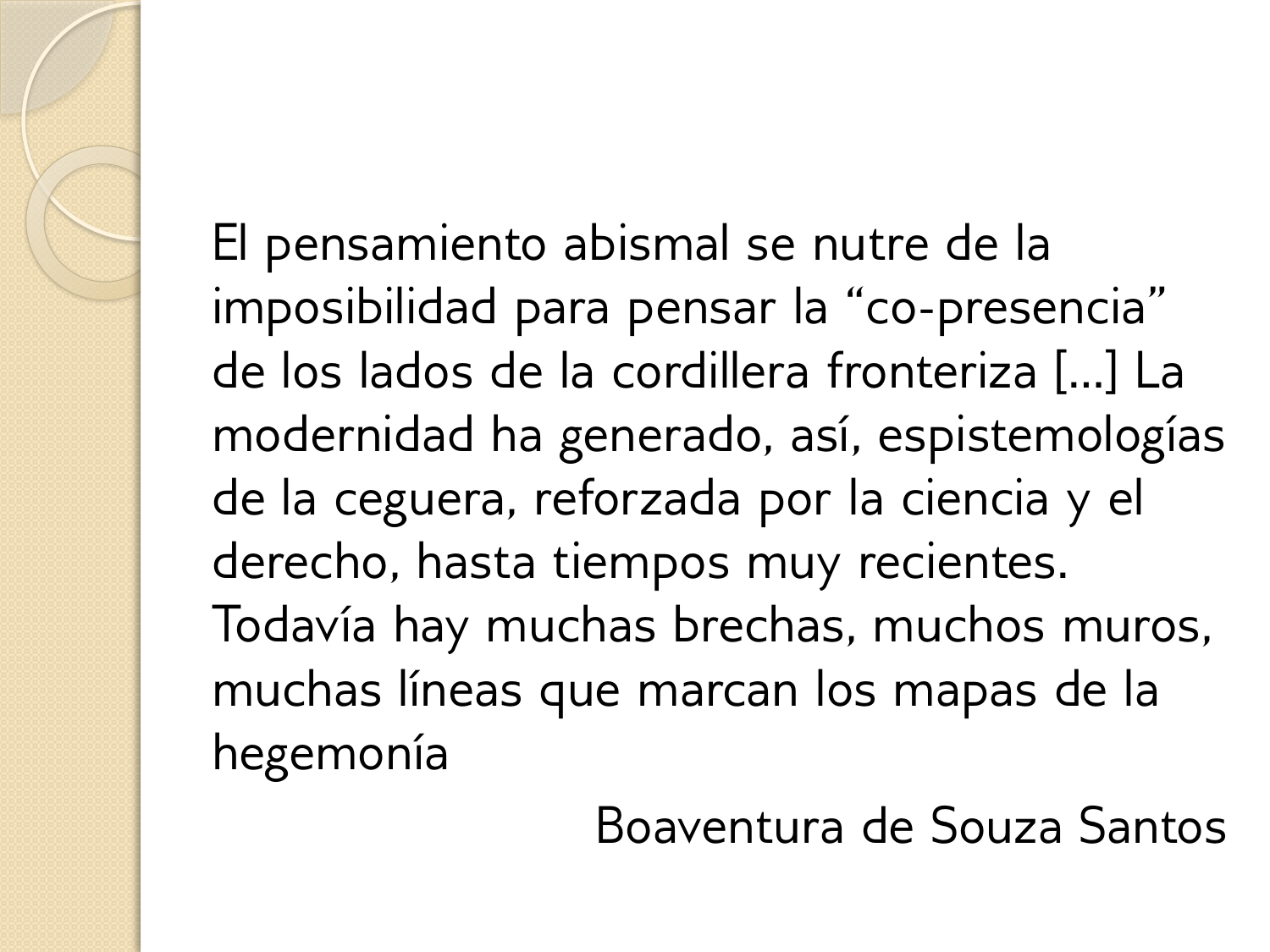

#
El pensamiento abismal se nutre de la imposibilidad para pensar la “co-presencia” de los lados de la cordillera fronteriza […] La modernidad ha generado, así, espistemologías de la ceguera, reforzada por la ciencia y el derecho, hasta tiempos muy recientes. Todavía hay muchas brechas, muchos muros, muchas líneas que marcan los mapas de la hegemonía
Boaventura de Souza Santos